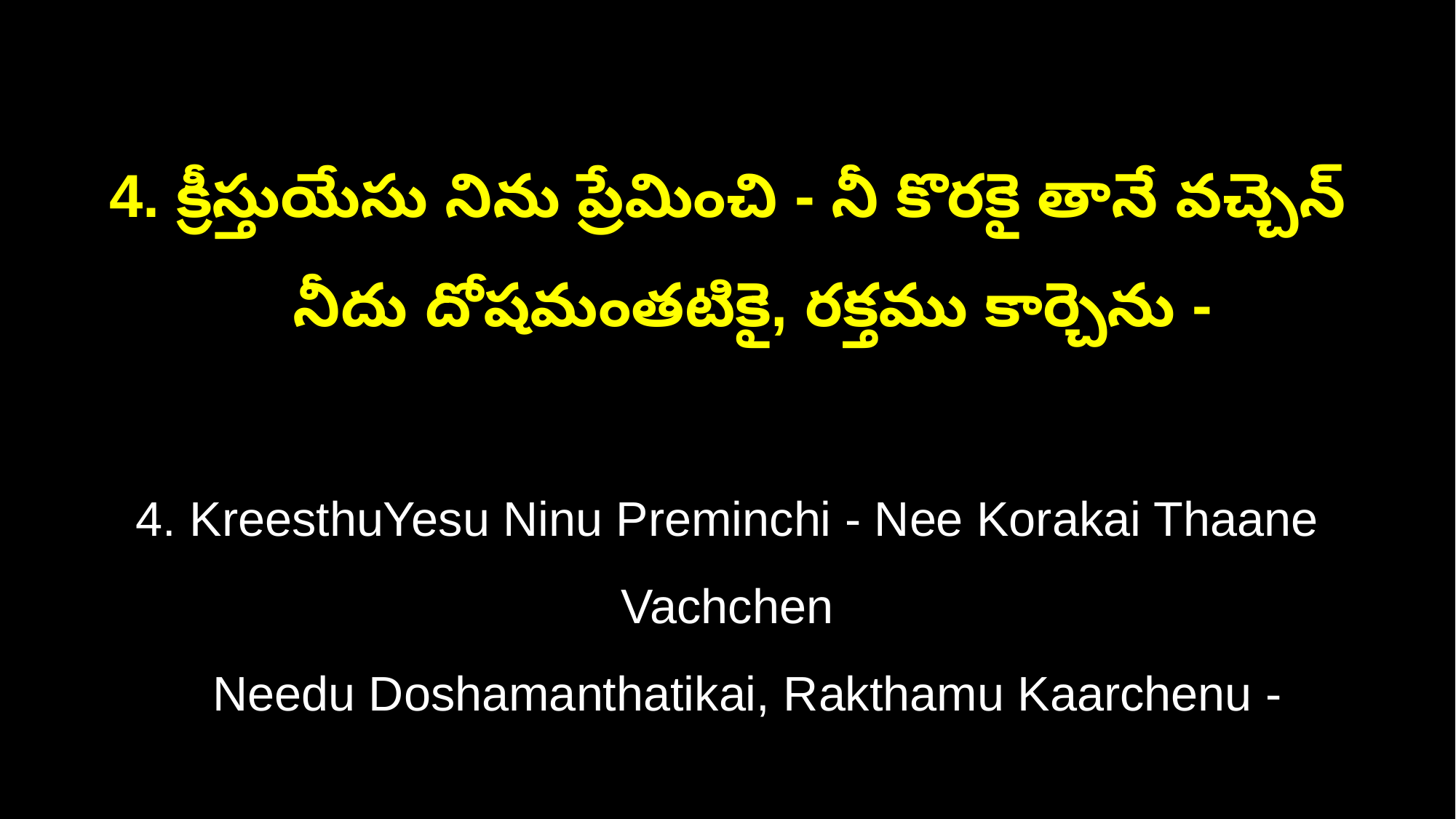

4. క్రీస్తుయేసు నిను ప్రేమించి - నీ కొరకై తానే వచ్చెన్
   నీదు దోషమంతటికై, రక్తము కార్చెను -
4. KreesthuYesu Ninu Preminchi - Nee Korakai Thaane Vachchen
   Needu Doshamanthatikai, Rakthamu Kaarchenu -